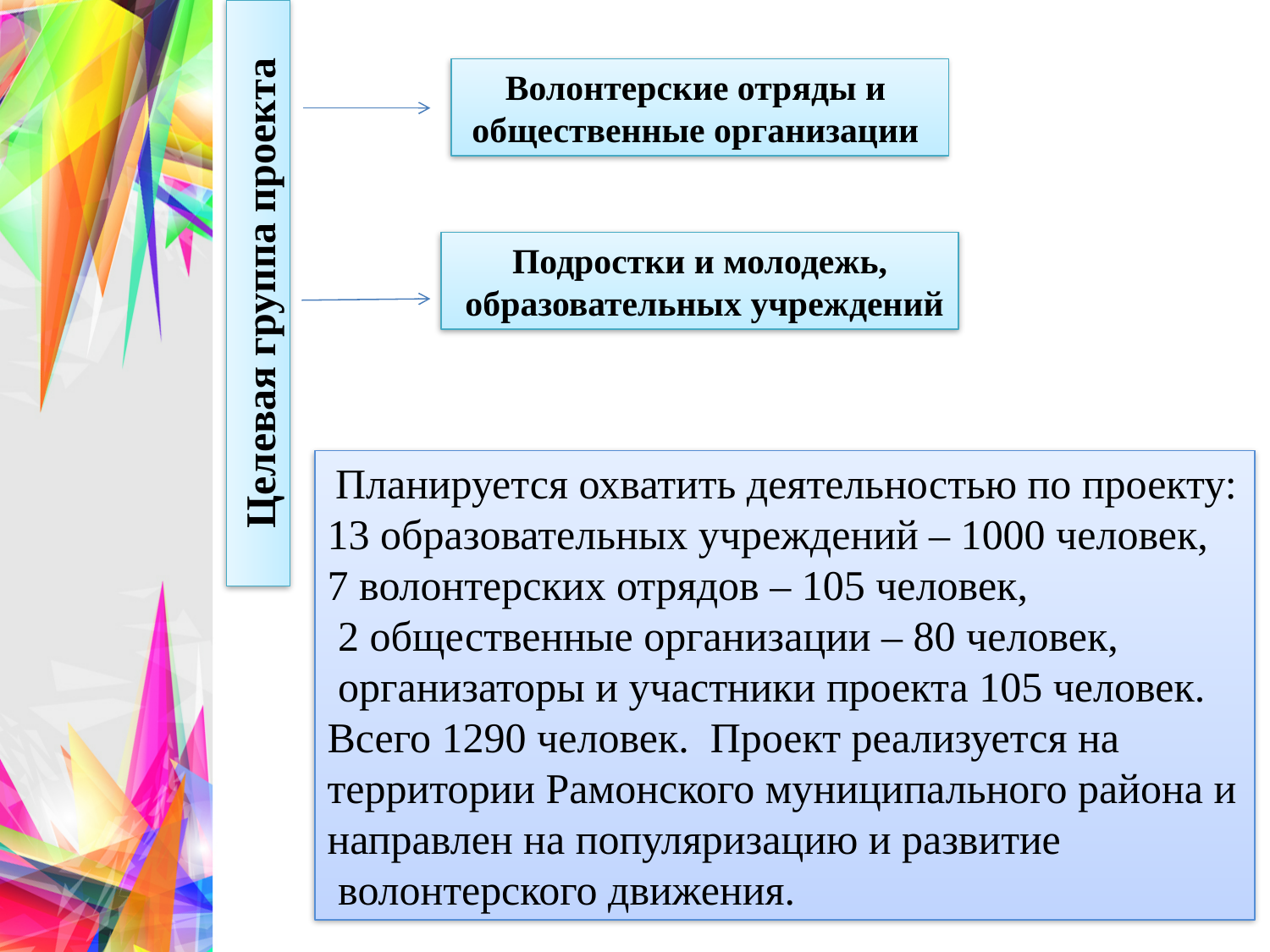

Волонтерские отряды и
общественные организации
Подростки и молодежь,
 образовательных учреждений
Целевая группа проекта
 Планируется охватить деятельностью по проекту: 13 образовательных учреждений – 1000 человек,
7 волонтерских отрядов – 105 человек,
 2 общественные организации – 80 человек,
 организаторы и участники проекта 105 человек. Всего 1290 человек.  Проект реализуется на
территории Рамонского муниципального района и направлен на популяризацию и развитие
 волонтерского движения.